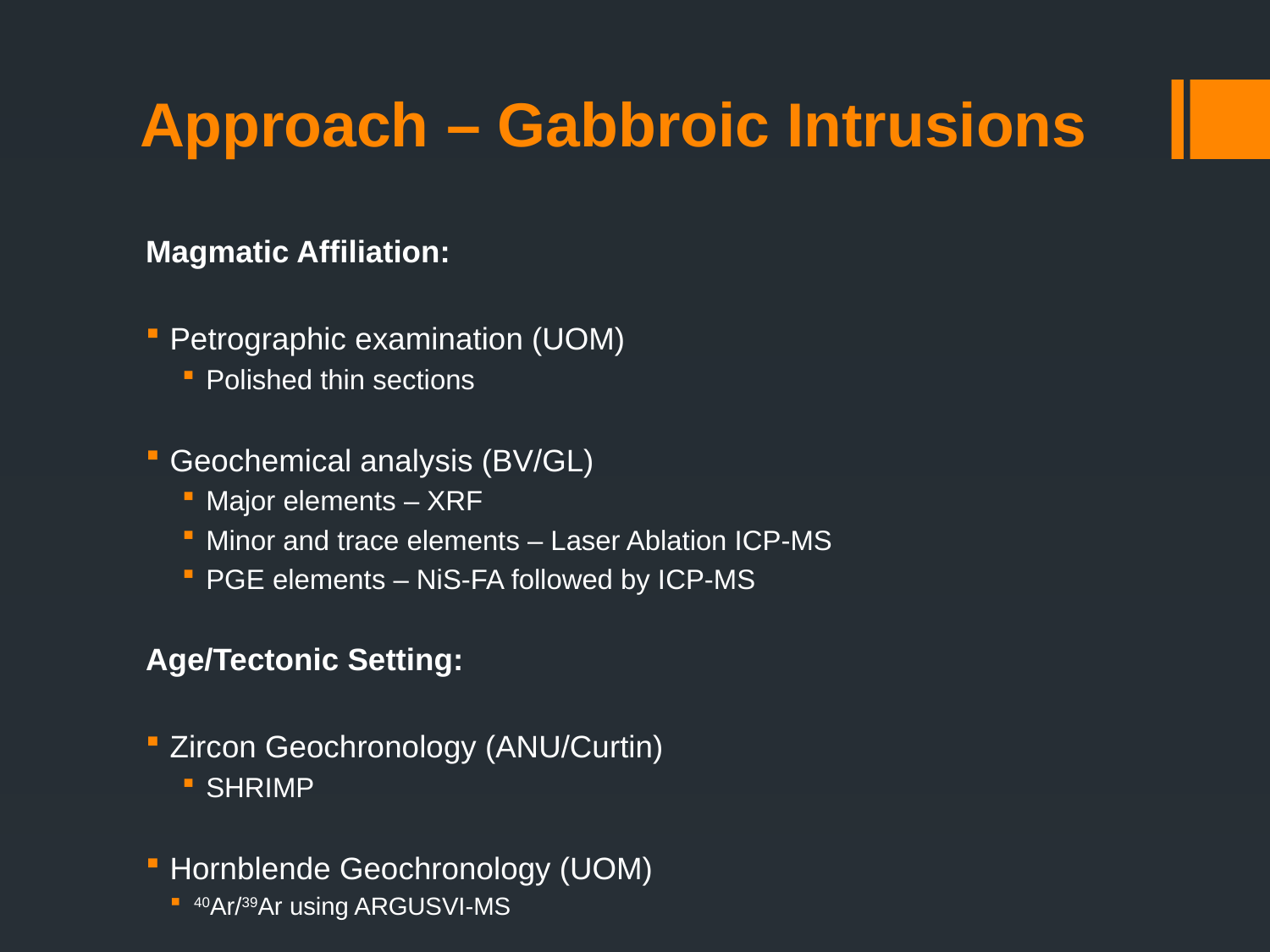

# Approach – Gabbroic Intrusions
Magmatic Affiliation:

Petrographic examination (UOM)
Polished thin sections

Geochemical analysis (BV/GL)
Major elements – XRF
Minor and trace elements – Laser Ablation ICP-MS
PGE elements – NiS-FA followed by ICP-MS

Age/Tectonic Setting:

Zircon Geochronology (ANU/Curtin)
SHRIMP

Hornblende Geochronology (UOM)
40Ar/39Ar using ARGUSVI-MS